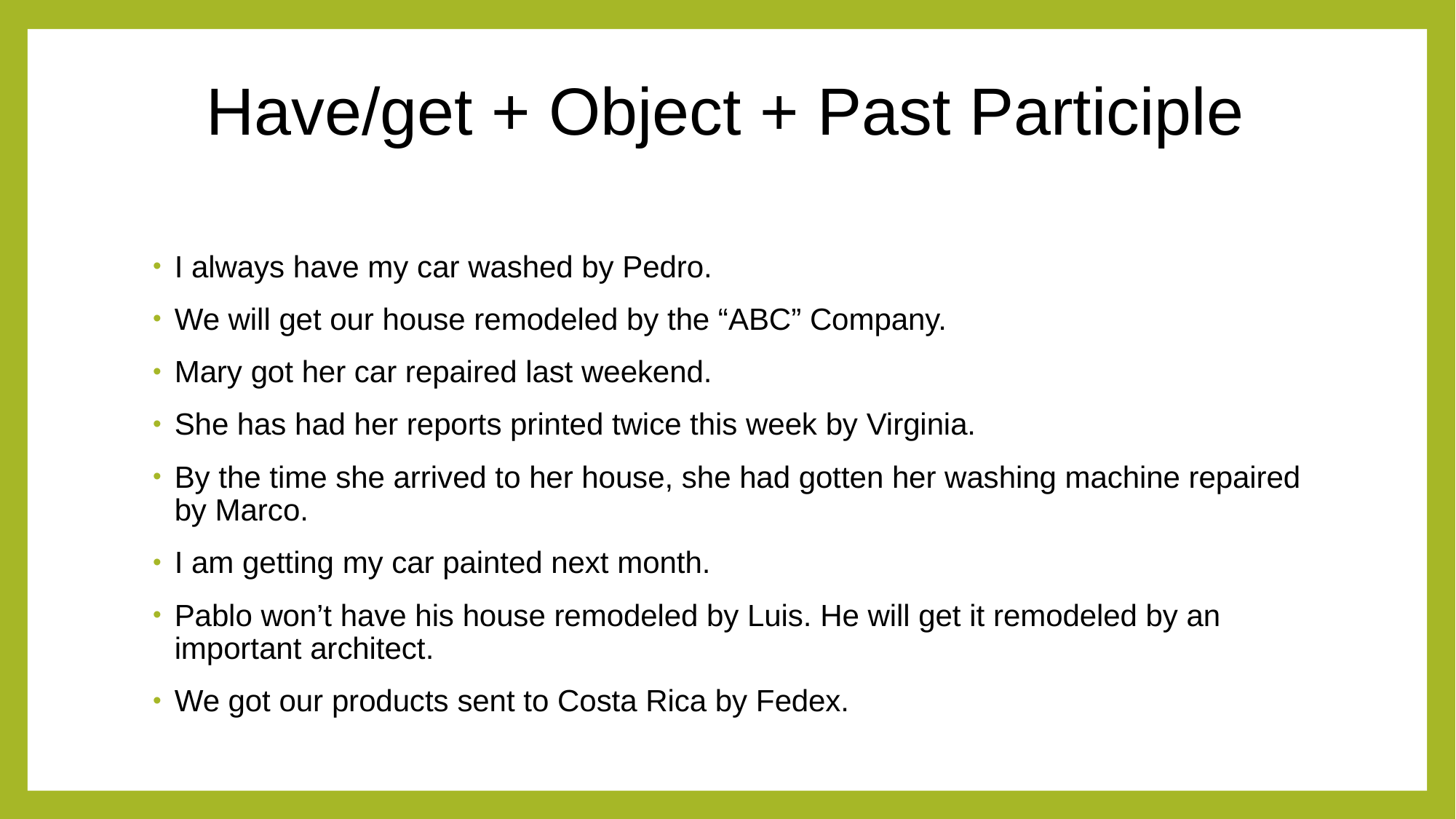

# Have/get + Object + Past Participle
I always have my car washed by Pedro.
We will get our house remodeled by the “ABC” Company.
Mary got her car repaired last weekend.
She has had her reports printed twice this week by Virginia.
By the time she arrived to her house, she had gotten her washing machine repaired by Marco.
I am getting my car painted next month.
Pablo won’t have his house remodeled by Luis. He will get it remodeled by an important architect.
We got our products sent to Costa Rica by Fedex.